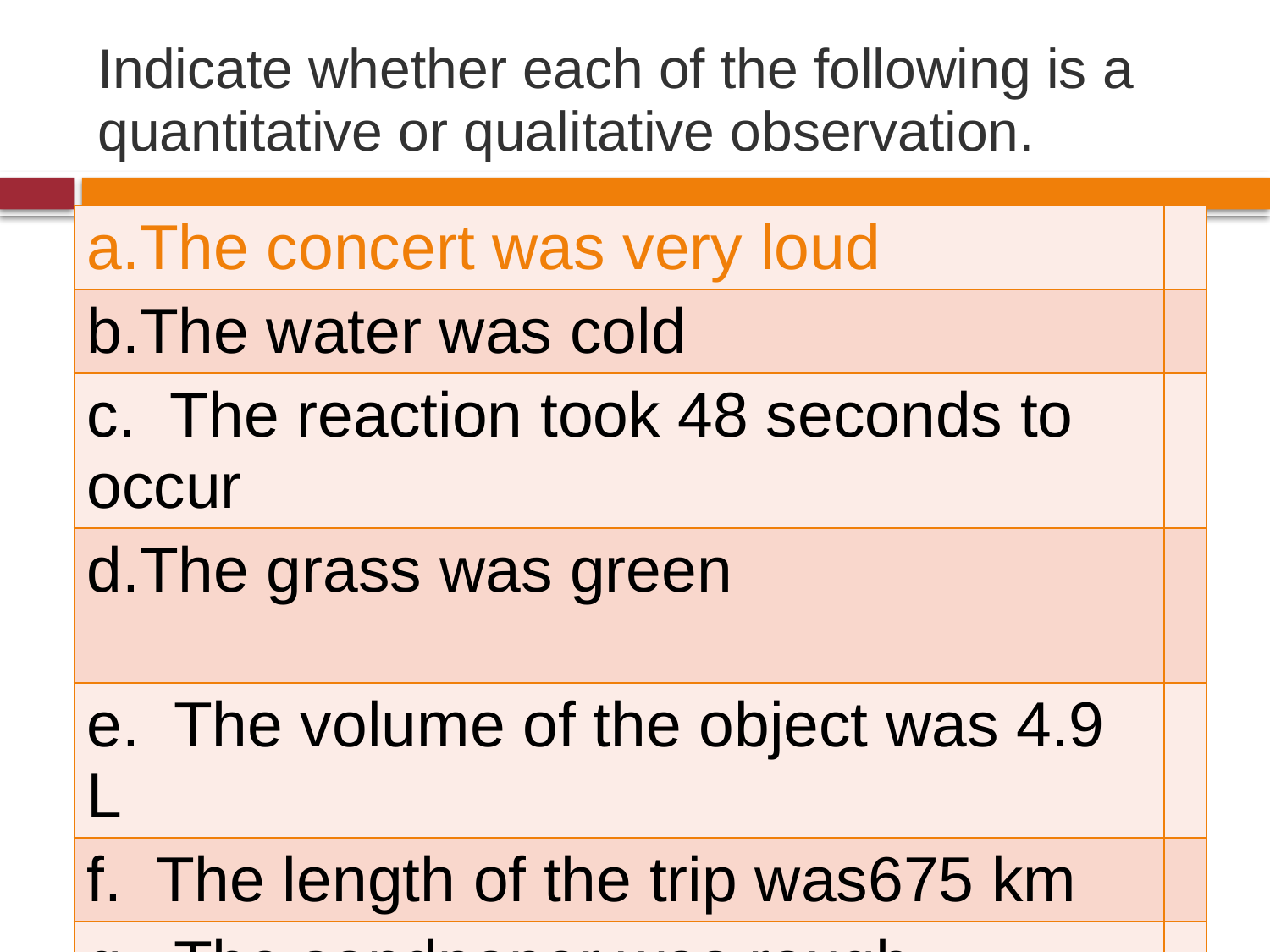

# Indicate whether each of the following is a quantitative or qualitative observation.
| The concert was very loud |  |
| --- | --- |
| The water was cold |  |
| c. The reaction took 48 seconds to occur |  |
| The grass was green |  |
| e. The volume of the object was 4.9 L |  |
| f. The length of the trip was675 km |  |
| g. The sandpaper was rough. |  |
| h. The sugar plus sulfuric acid turned black, then grew to the height of 20 cm. |  |